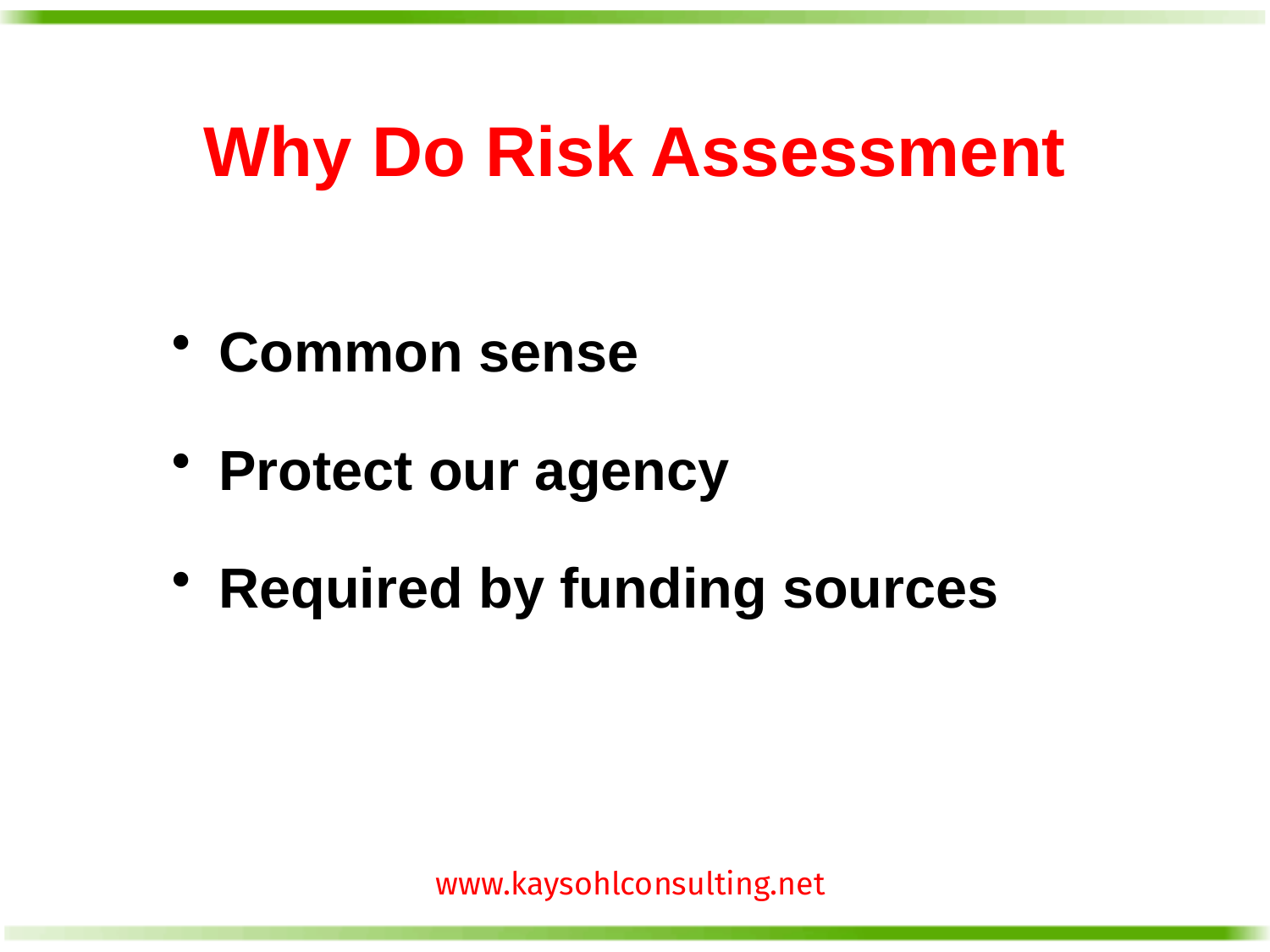

# Why Do Risk Assessment
Common sense
Protect our agency
Required by funding sources